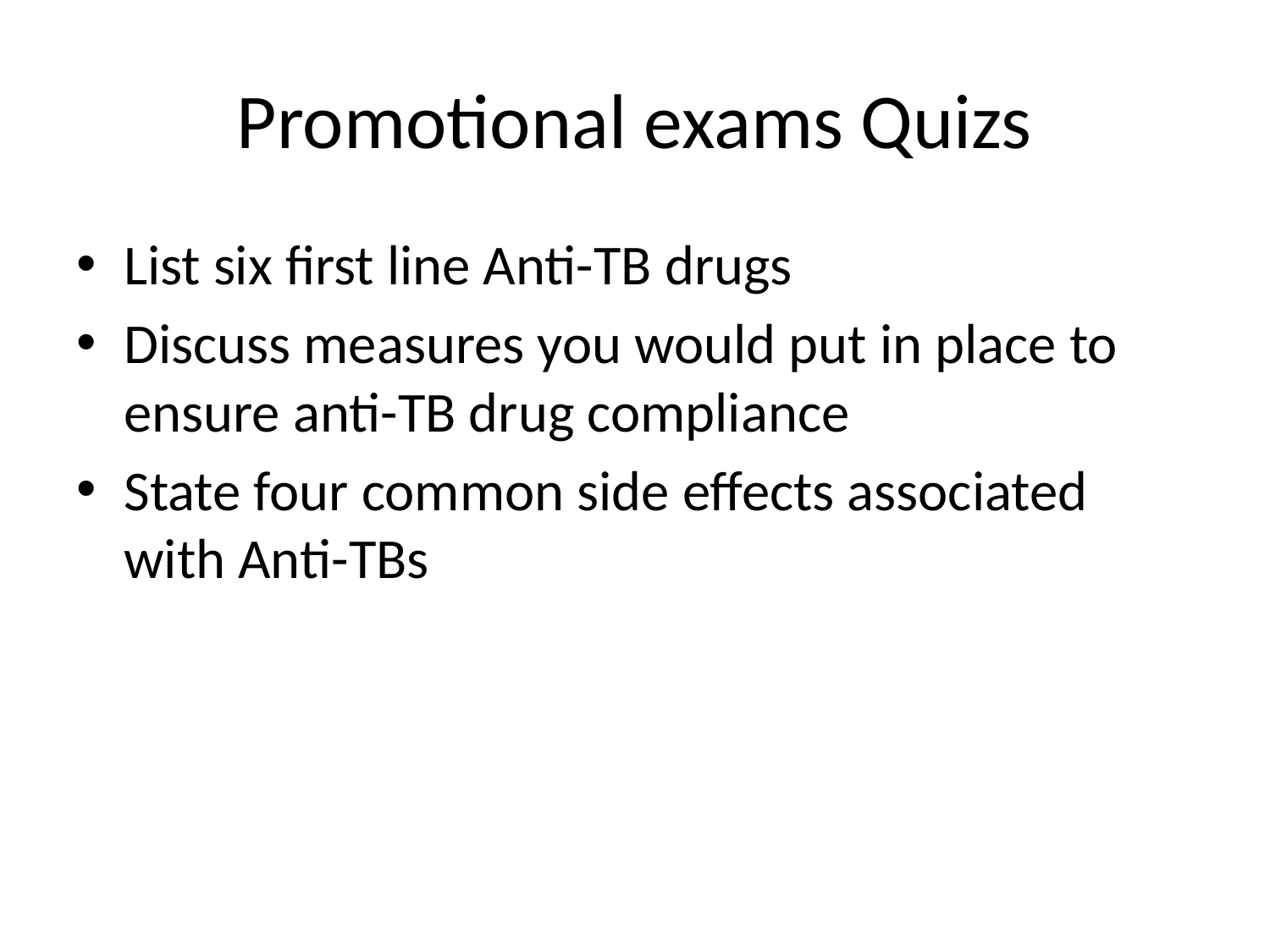

# Promotional exams Quizs
List six first line Anti-TB drugs
Discuss measures you would put in place to ensure anti-TB drug compliance
State four common side effects associated with Anti-TBs